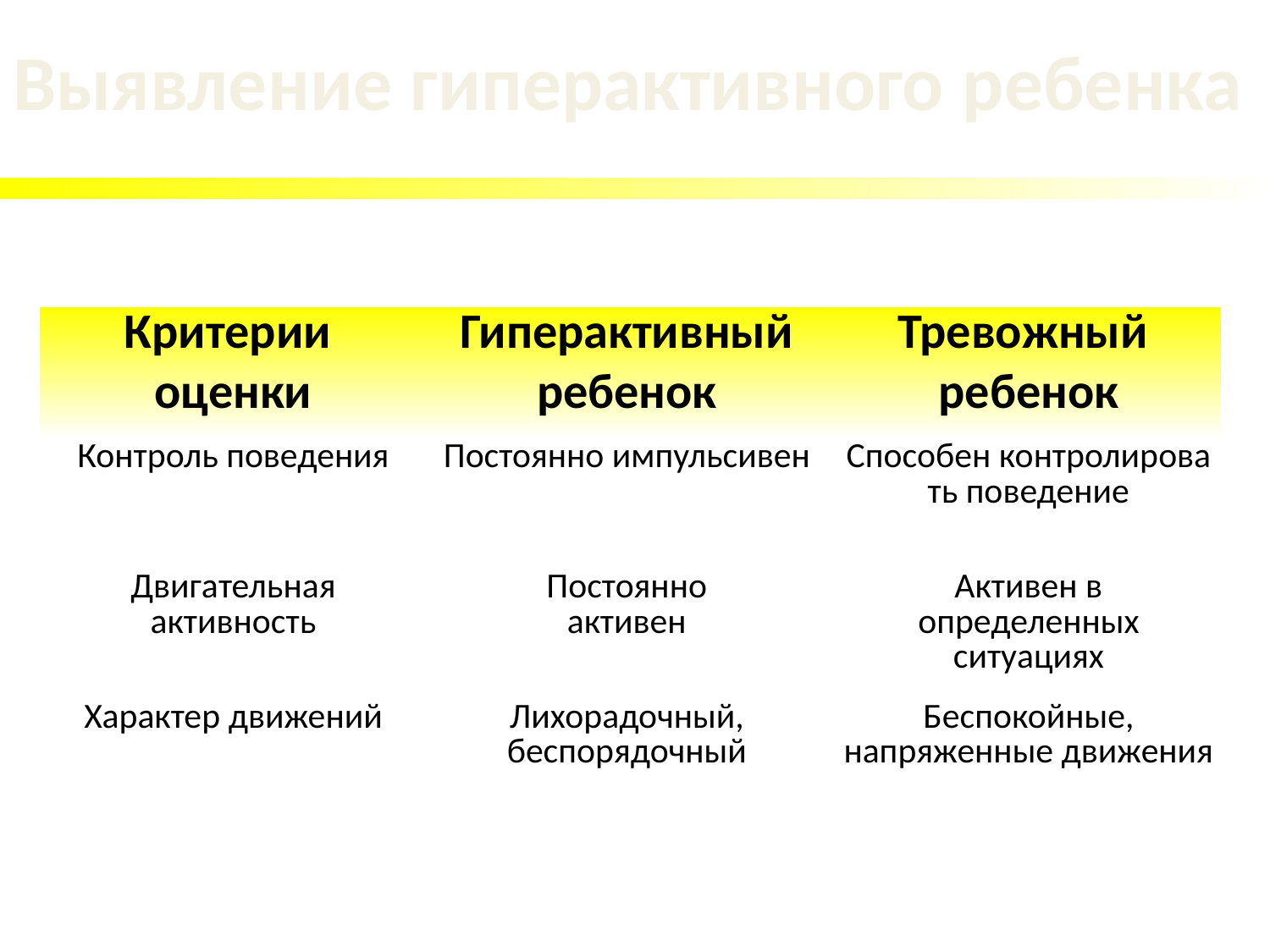

# Выявление гиперактивного ребенка

| Критерии  оценки | Гиперактивный ребенок | Тревожный  ребенок |
| --- | --- | --- |
| Контроль поведения | Постоянно импульсивен | Способен контролировать поведение |
| Двигательная активность | Постоянно активен | Активен в определенных ситуациях |
| Характер движений | Лихорадочный, беспорядочный | Беспокойные, напряженные движения |